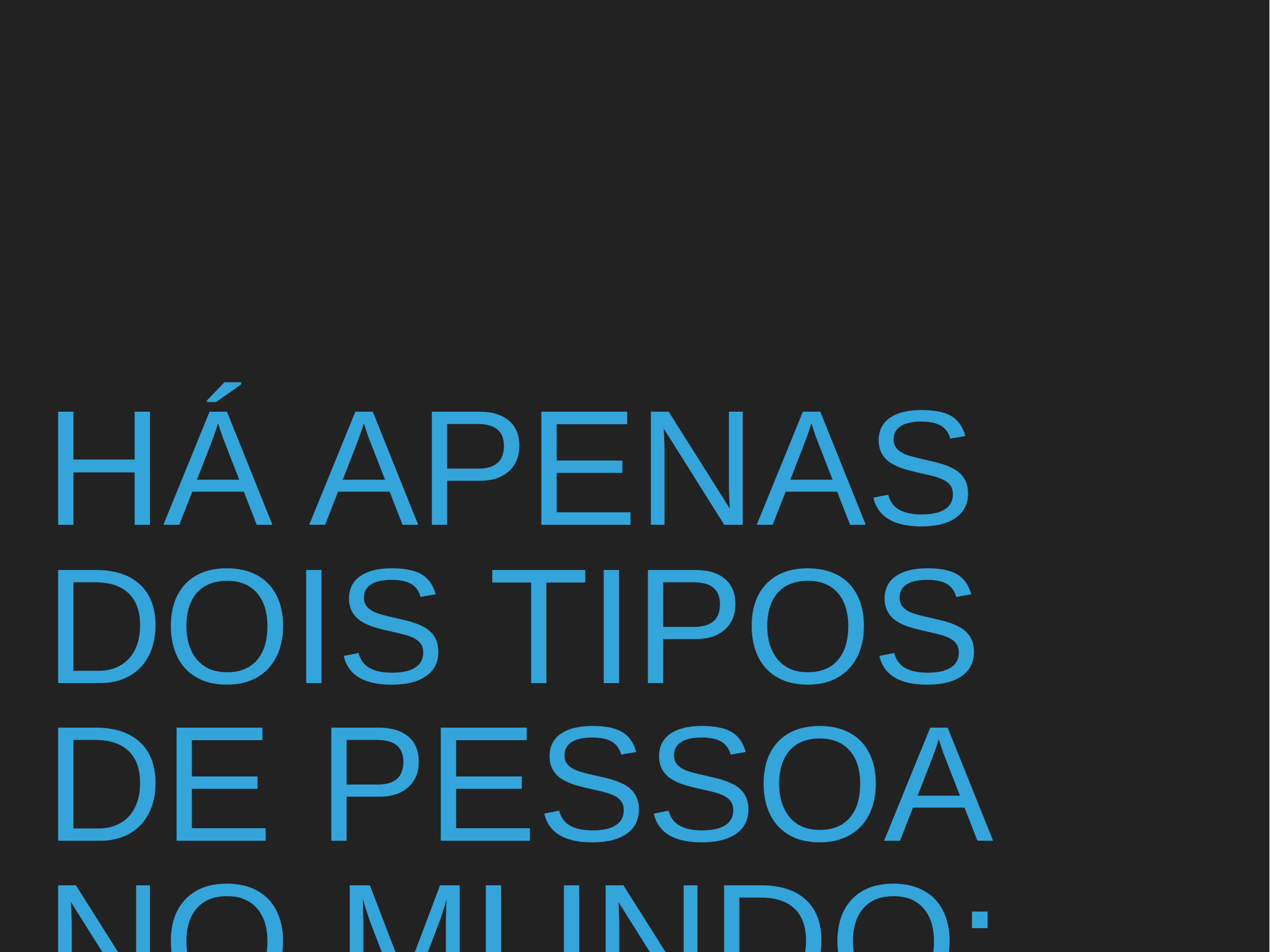

# Há apenas dois tipos de pessoa no mundo: